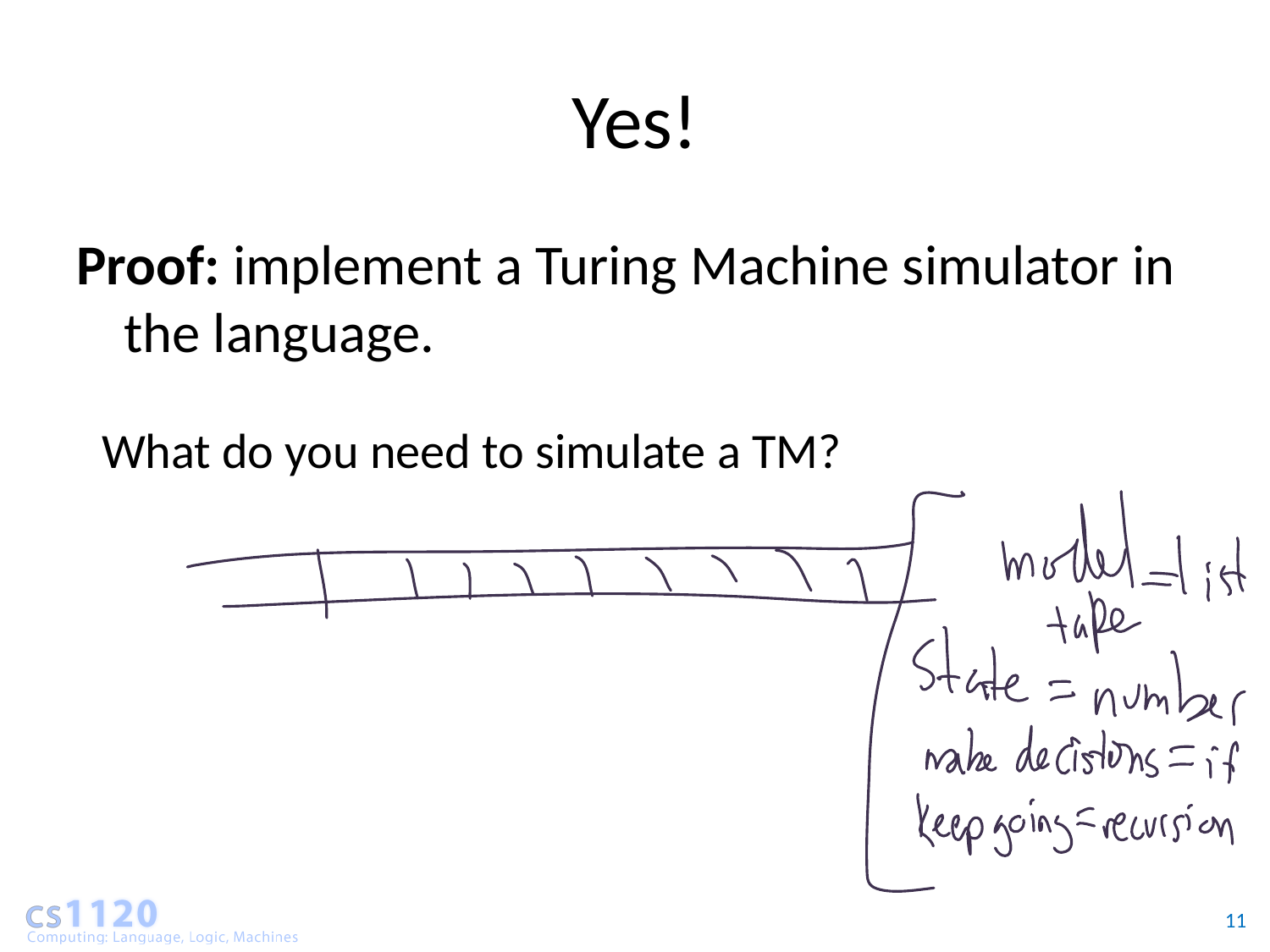

# Yes!
Proof: implement a Turing Machine simulator in the language.
What do you need to simulate a TM?
11